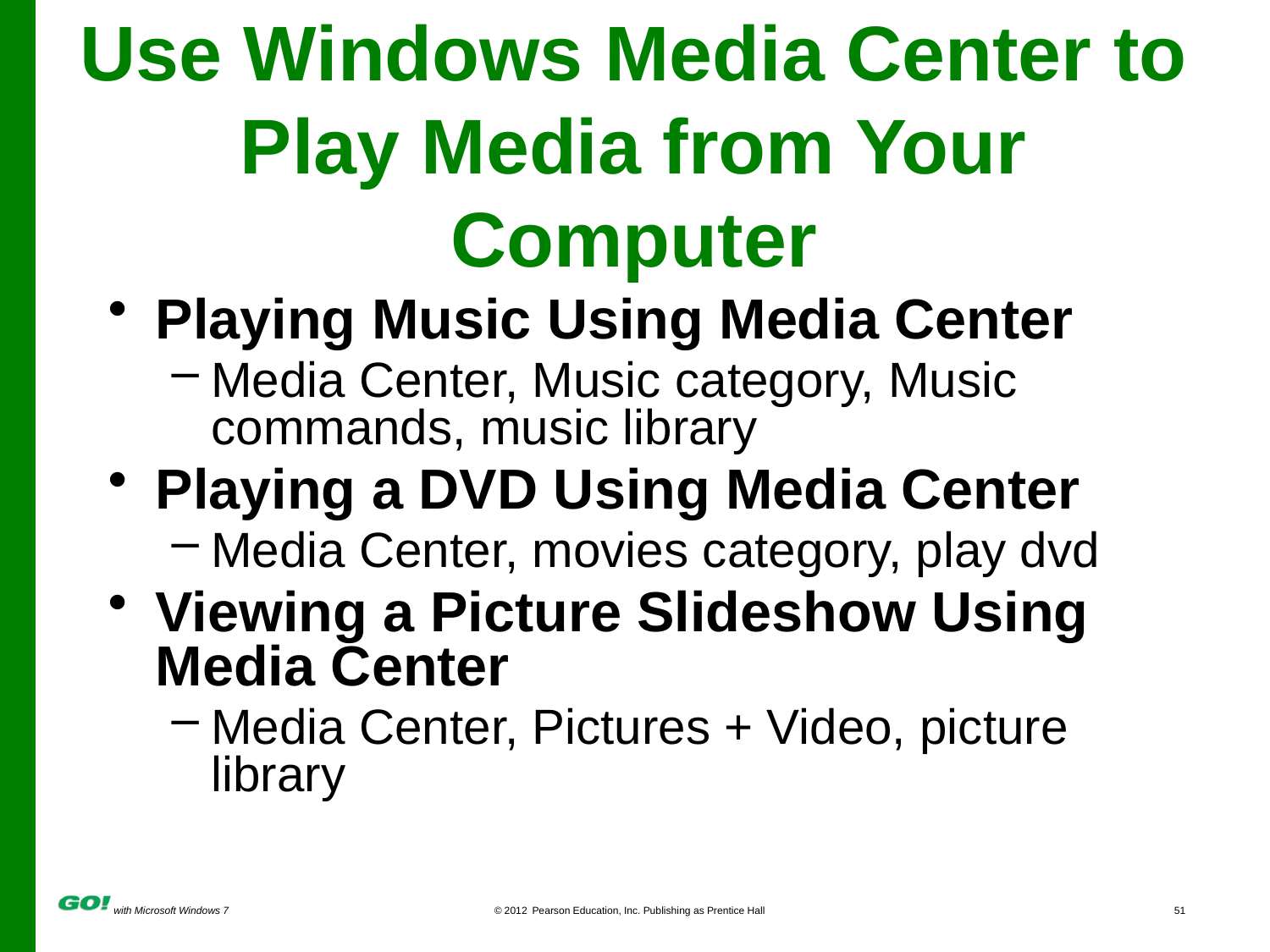

# Use Windows Media Center to Play Media from Your Computer
Playing Music Using Media Center
Media Center, Music category, Music commands, music library
Playing a DVD Using Media Center
Media Center, movies category, play dvd
Viewing a Picture Slideshow Using Media Center
Media Center, Pictures + Video, picture library